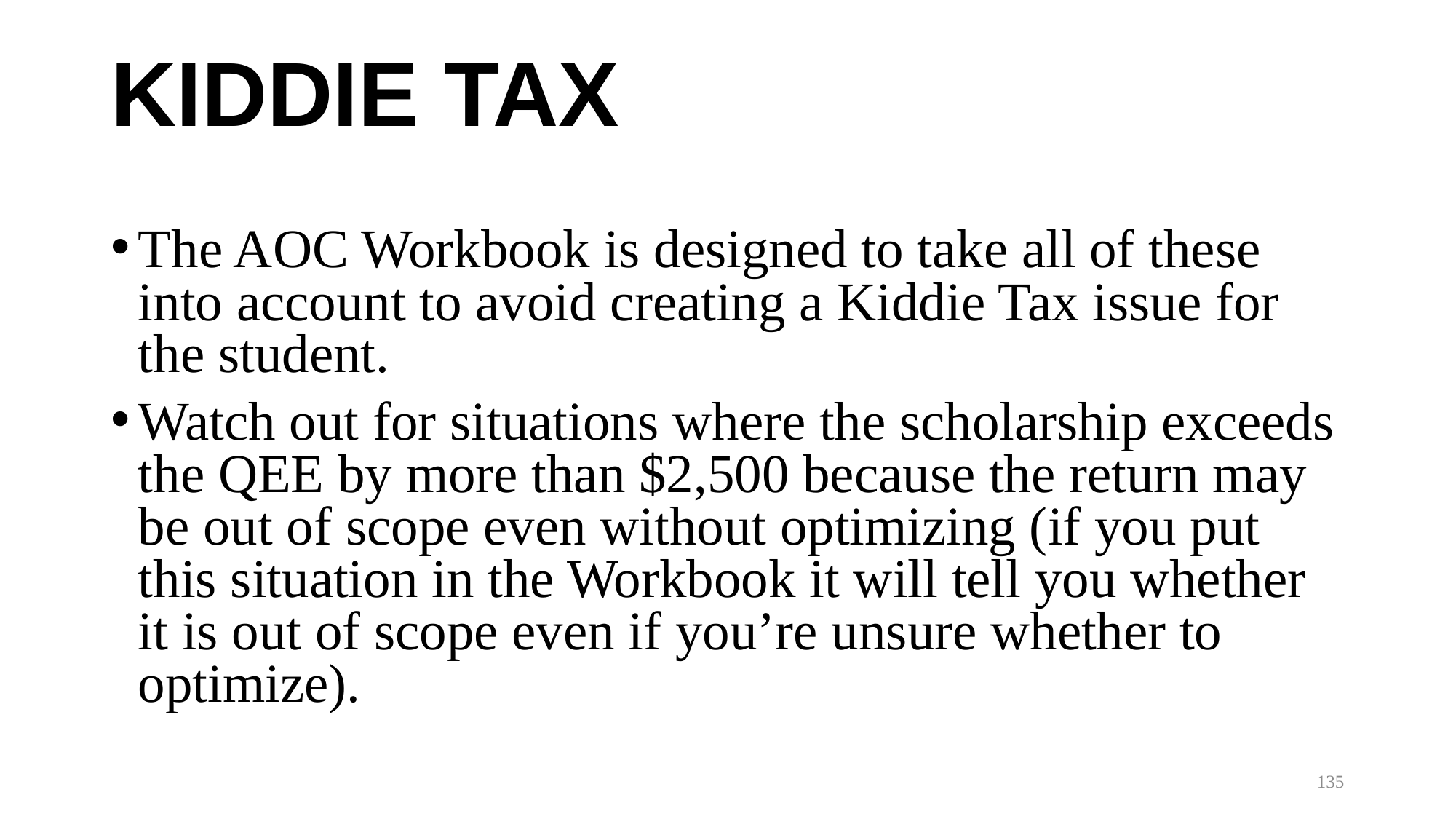

# KIDDIE TAX
The AOC Workbook is designed to take all of these into account to avoid creating a Kiddie Tax issue for the student.
Watch out for situations where the scholarship exceeds the QEE by more than $2,500 because the return may be out of scope even without optimizing (if you put this situation in the Workbook it will tell you whether it is out of scope even if you’re unsure whether to optimize).

135